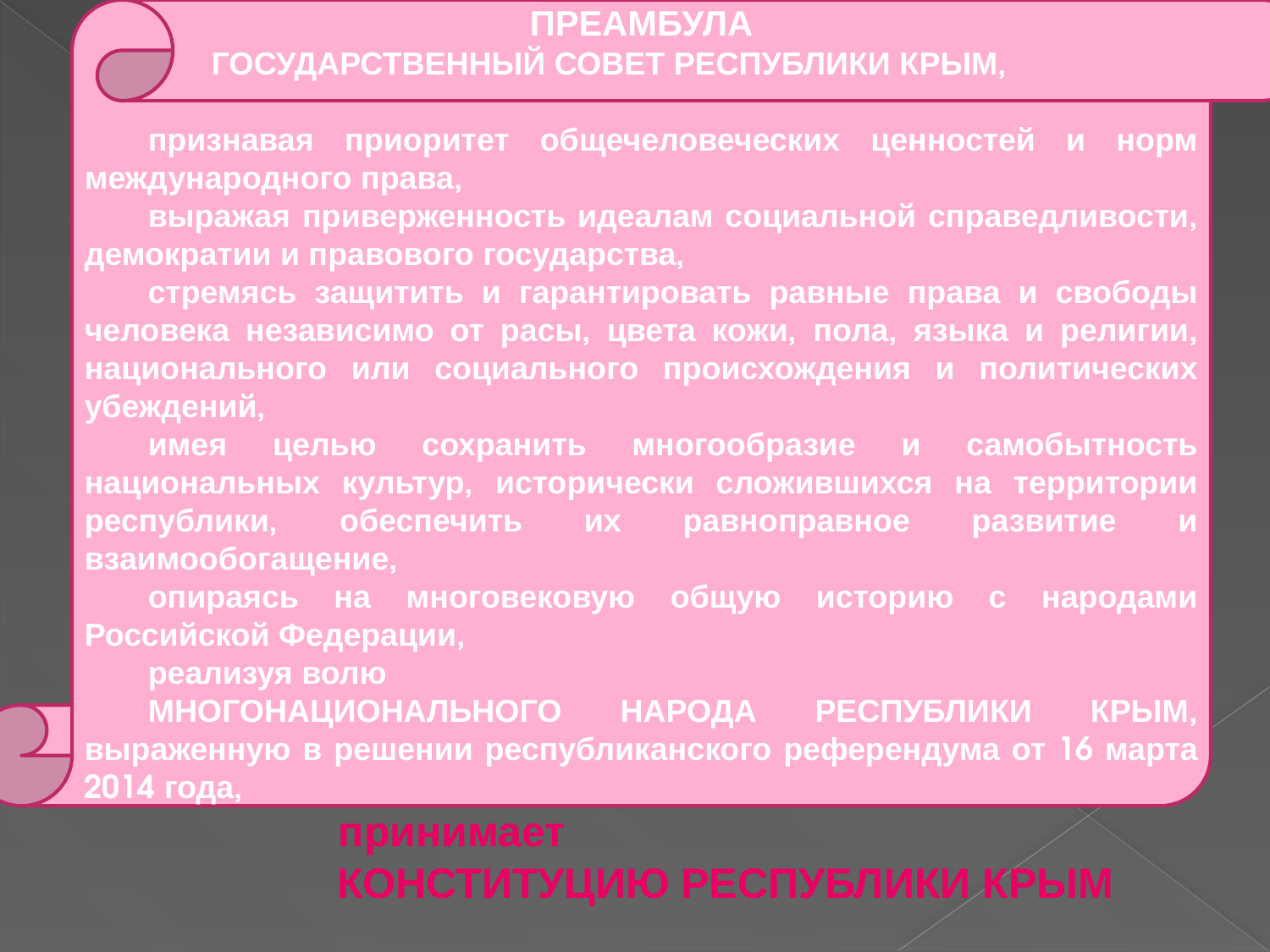

ПРЕАМБУЛА
	ГОСУДАРСТВЕННЫЙ СОВЕТ РЕСПУБЛИКИ КРЫМ,

признавая приоритет общечеловеческих ценностей и норм международного права,
выражая приверженность идеалам социальной справедливости, демократии и правового государства,
стремясь защитить и гарантировать равные права и свободы человека независимо от расы, цвета кожи, пола, языка и религии, национального или социального происхождения и политических убеждений,
имея целью сохранить многообразие и самобытность национальных культур, исторически сложившихся на территории республики, обеспечить их равноправное развитие и взаимообогащение,
опираясь на многовековую общую историю с народами Российской Федерации,
реализуя волю
МНОГОНАЦИОНАЛЬНОГО НАРОДА РЕСПУБЛИКИ КРЫМ, выраженную в решении республиканского референдума от 16 марта 2014 года,
		принимает
КОНСТИТУЦИЮ РЕСПУБЛИКИ КРЫМ